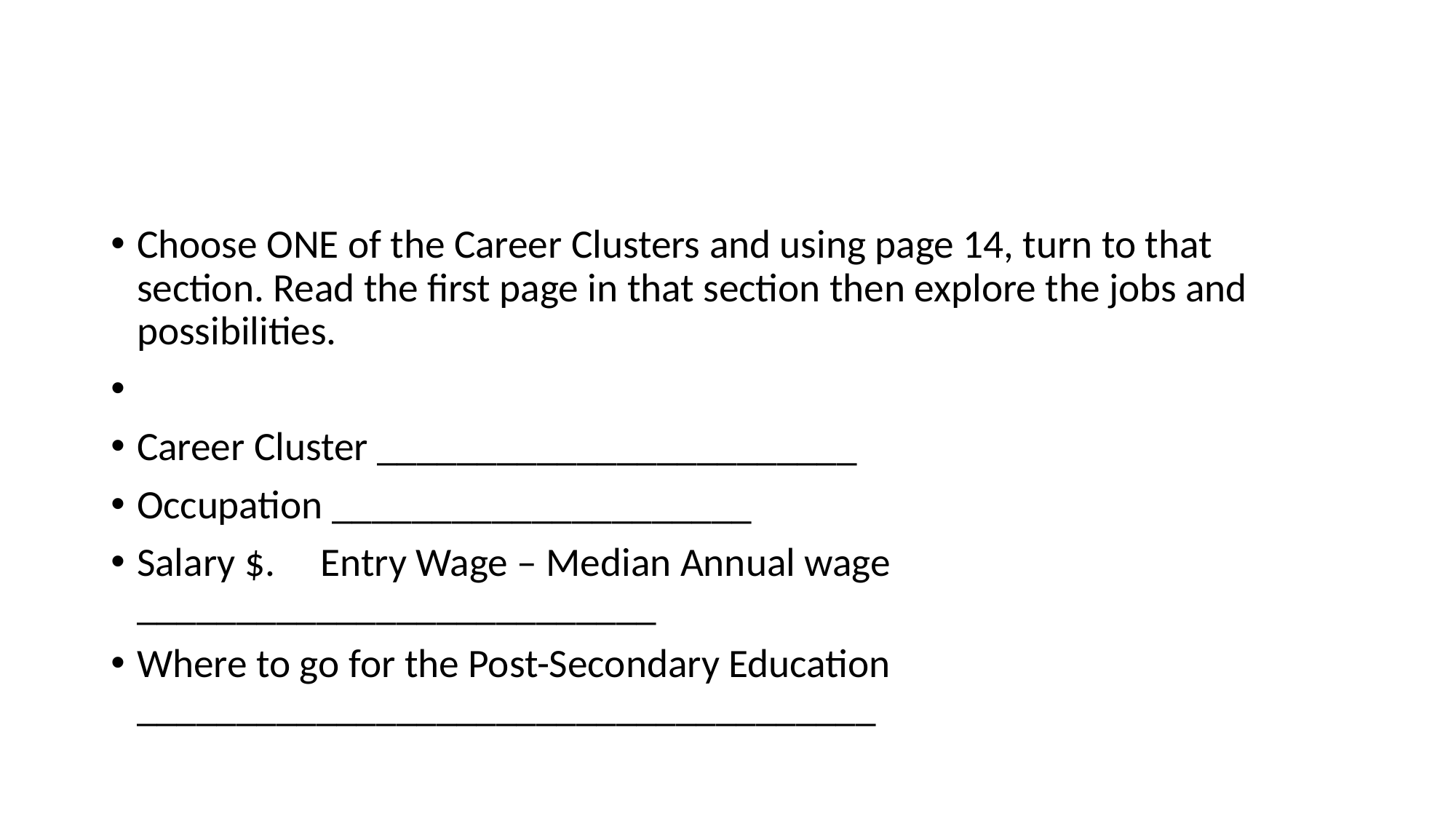

#
Choose ONE of the Career Clusters and using page 14, turn to that section. Read the first page in that section then explore the jobs and possibilities.

Career Cluster ________________________
Occupation _____________________
Salary $.     Entry Wage – Median Annual wage __________________________
Where to go for the Post-Secondary Education _____________________________________